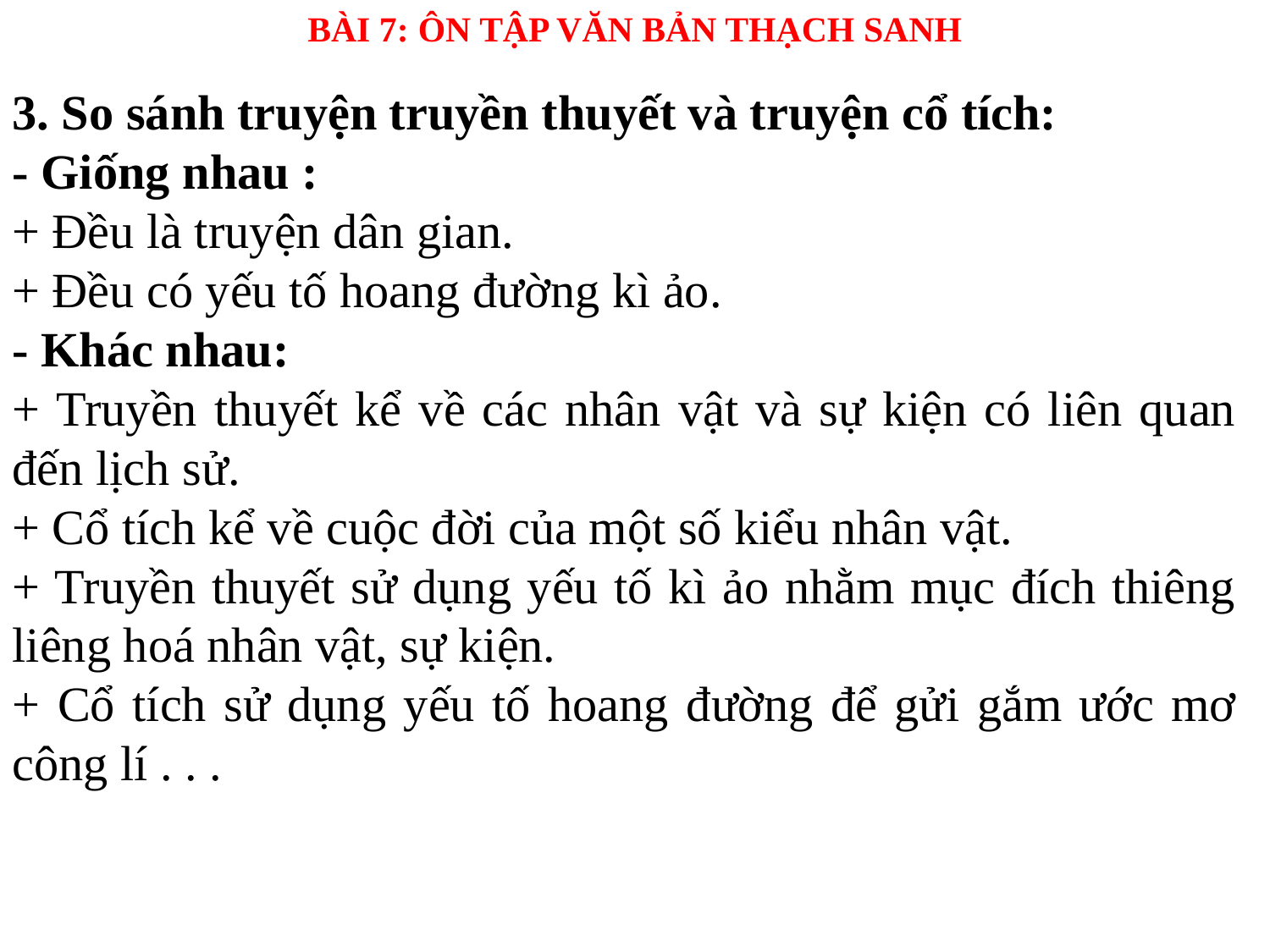

BÀI 7: ÔN TẬP VĂN BẢN THẠCH SANH

3. So sánh truyện truyền thuyết và truyện cổ tích:
- Giống nhau :
+ Đều là truyện dân gian.
+ Đều có yếu tố hoang đường kì ảo.
- Khác nhau:
+ Truyền thuyết kể về các nhân vật và sự kiện có liên quan đến lịch sử.
+ Cổ tích kể về cuộc đời của một số kiểu nhân vật.
+ Truyền thuyết sử dụng yếu tố kì ảo nhằm mục đích thiêng liêng hoá nhân vật, sự kiện.
+ Cổ tích sử dụng yếu tố hoang đường để gửi gắm ước mơ công lí . . .